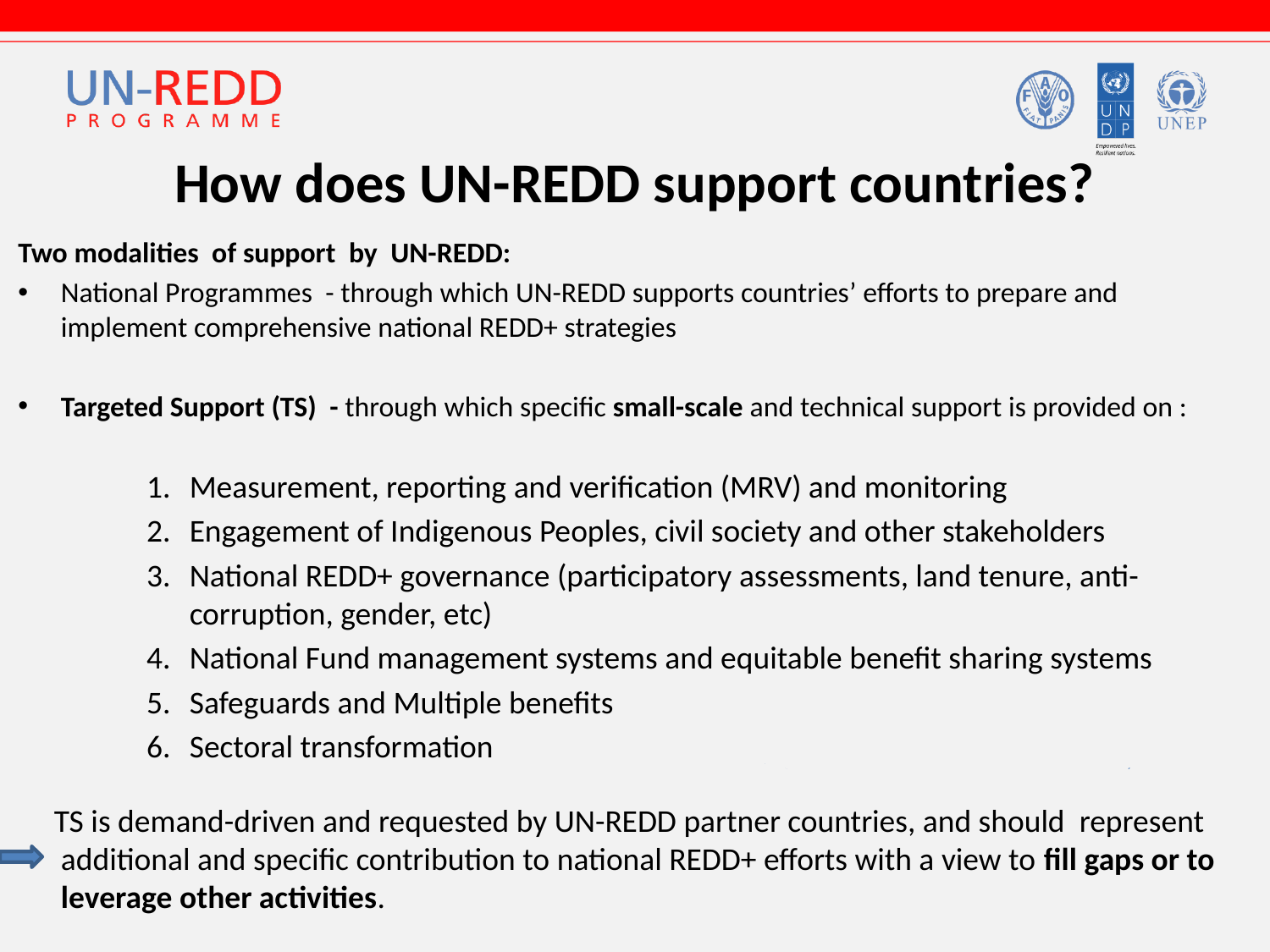

# How does UN-REDD support countries?

Two modalities  of support  by  UN-REDD:
National Programmes  - through which UN-REDD supports countries’ efforts to prepare and implement comprehensive national REDD+ strategies

Targeted Support (TS)  - through which specific small-scale and technical support is provided on :

Measurement, reporting and verification (MRV) and monitoring
Engagement of Indigenous Peoples, civil society and other stakeholders
National REDD+ governance (participatory assessments, land tenure, anti-corruption, gender, etc)
National Fund management systems and equitable benefit sharing systems
Safeguards and Multiple benefits
Sectoral transformation

     TS is demand-driven and requested by UN-REDD partner countries, and should  represent additional and specific contribution to national REDD+ efforts with a view to fill gaps or to leverage other activities.